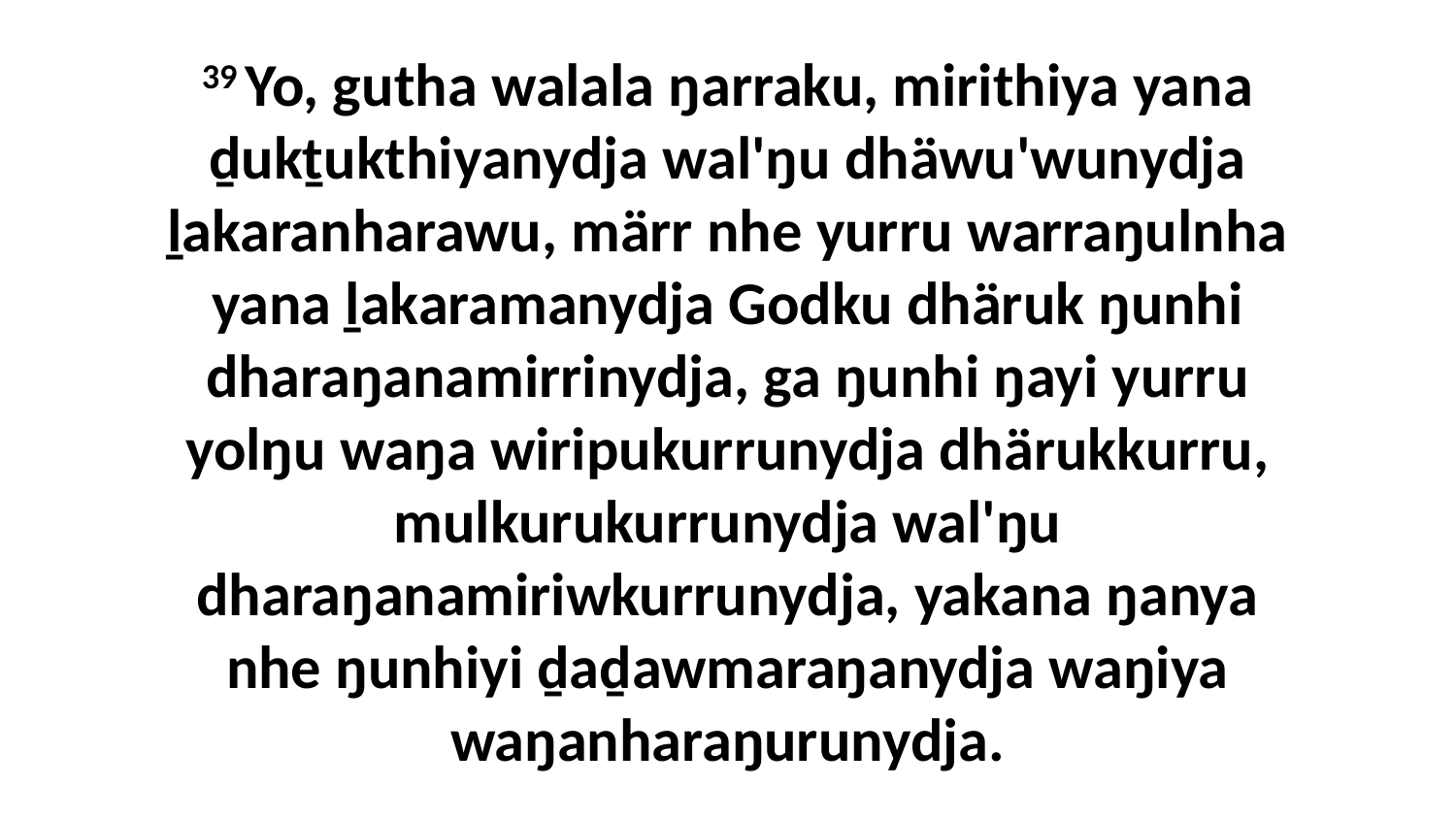

39 Yo, gutha walala ŋarraku, mirithiya yana ḏukṯukthiyanydja wal'ŋu dhäwu'wunydja ḻakaranharawu, märr nhe yurru warraŋulnha yana ḻakaramanydja Godku dhäruk ŋunhi dharaŋanamirrinydja, ga ŋunhi ŋayi yurru yolŋu waŋa wiripukurrunydja dhärukkurru, mulkurukurrunydja wal'ŋu dharaŋanamiriwkurrunydja, yakana ŋanya nhe ŋunhiyi ḏaḏawmaraŋanydja waŋiya waŋanharaŋurunydja.